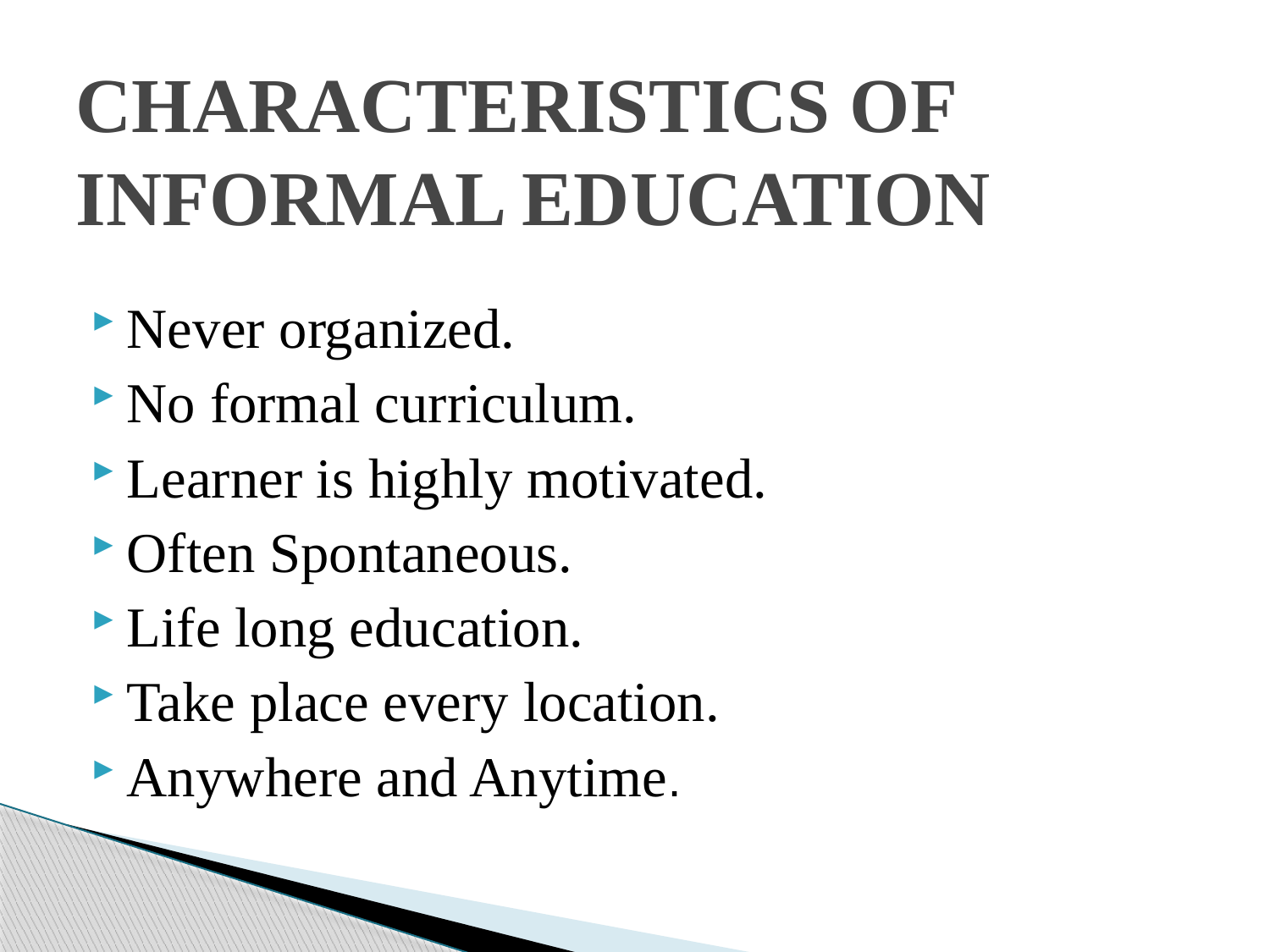

# CHARACTERISTICS OF INFORMAL EDUCATION
Never organized.
No formal curriculum.
Learner is highly motivated.
Often Spontaneous.
Life long education.
Take place every location.
Anywhere and Anytime.